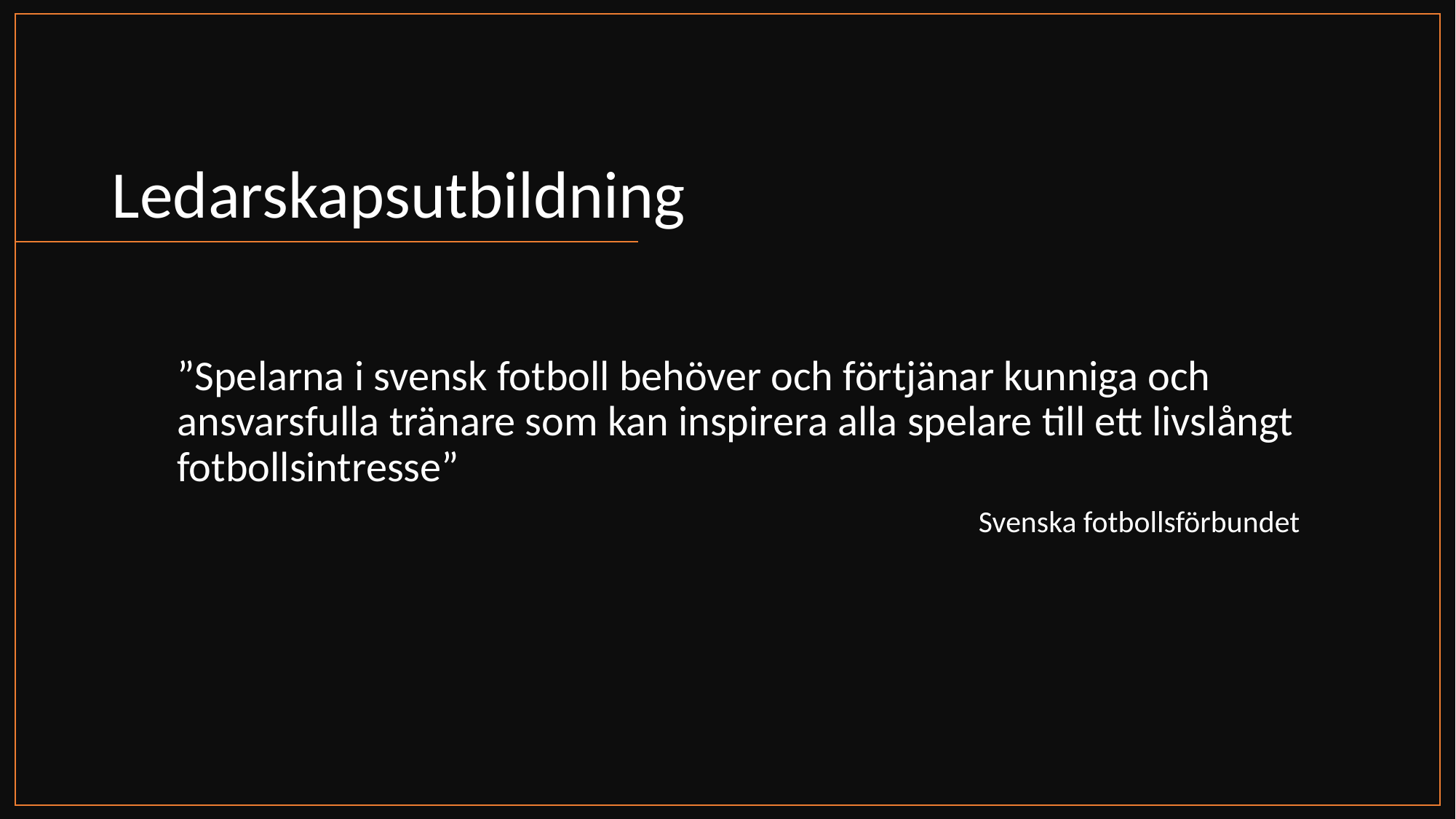

# Ledarskapsutbildning
”Spelarna i svensk fotboll behöver och förtjänar kunniga och ansvarsfulla tränare som kan inspirera alla spelare till ett livslångt fotbollsintresse”
Svenska fotbollsförbundet